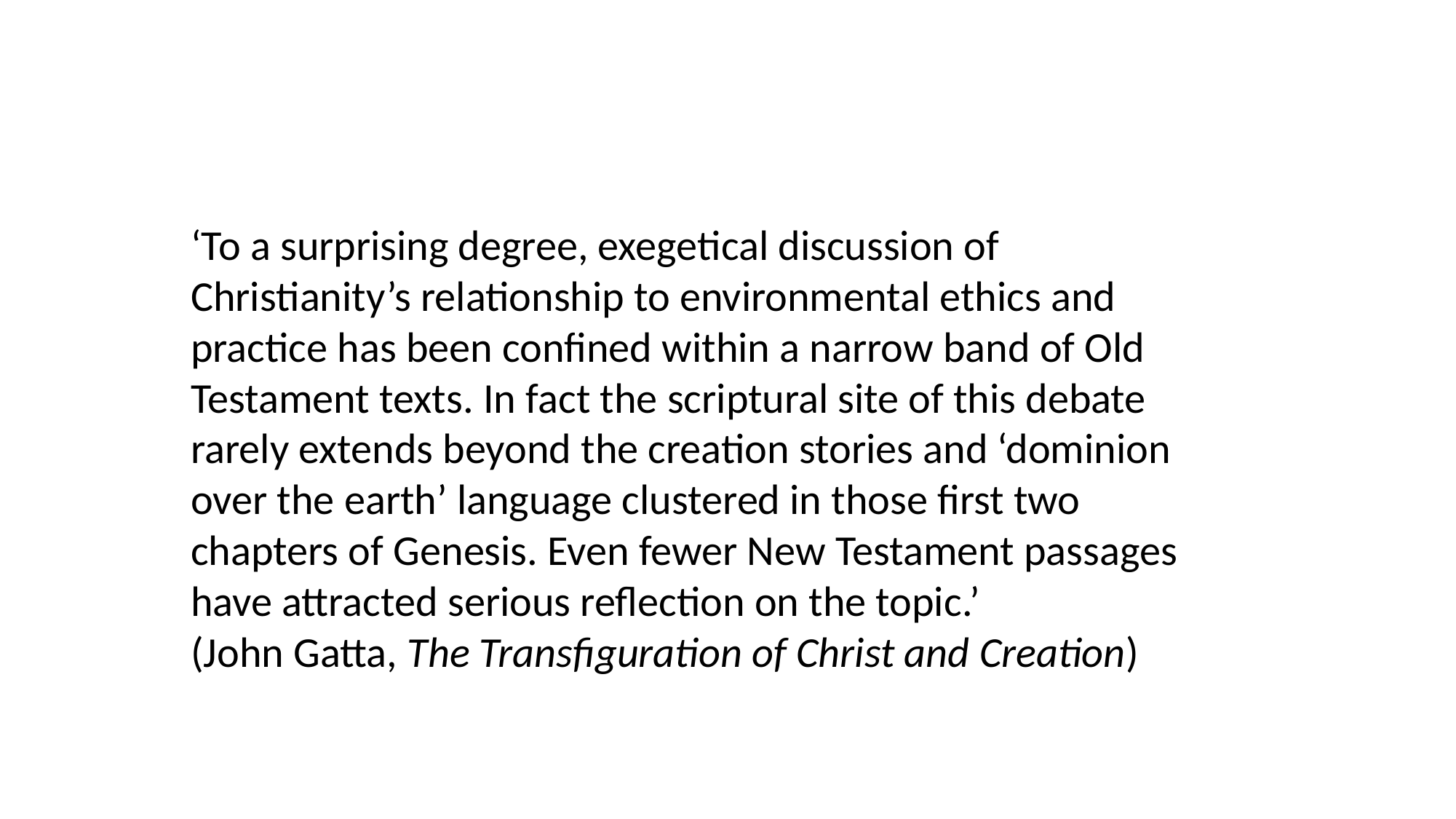

‘To a surprising degree, exegetical discussion of Christianity’s relationship to environmental ethics and practice has been confined within a narrow band of Old Testament texts. In fact the scriptural site of this debate rarely extends beyond the creation stories and ‘dominion over the earth’ language clustered in those first two chapters of Genesis. Even fewer New Testament passages have attracted serious reflection on the topic.’
(John Gatta, The Transfiguration of Christ and Creation)